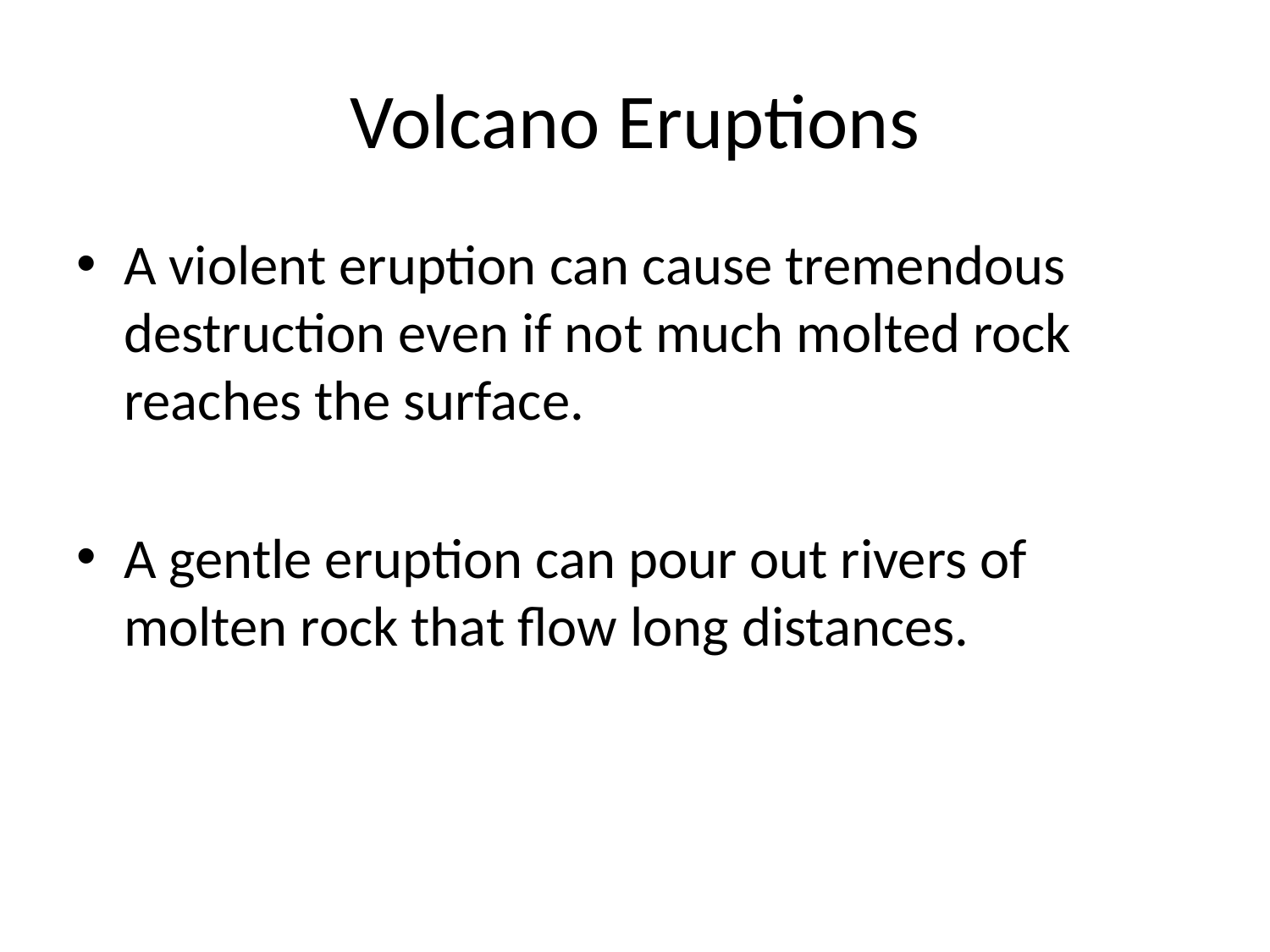

# Volcano Eruptions
A violent eruption can cause tremendous destruction even if not much molted rock reaches the surface.

A gentle eruption can pour out rivers of molten rock that flow long distances.